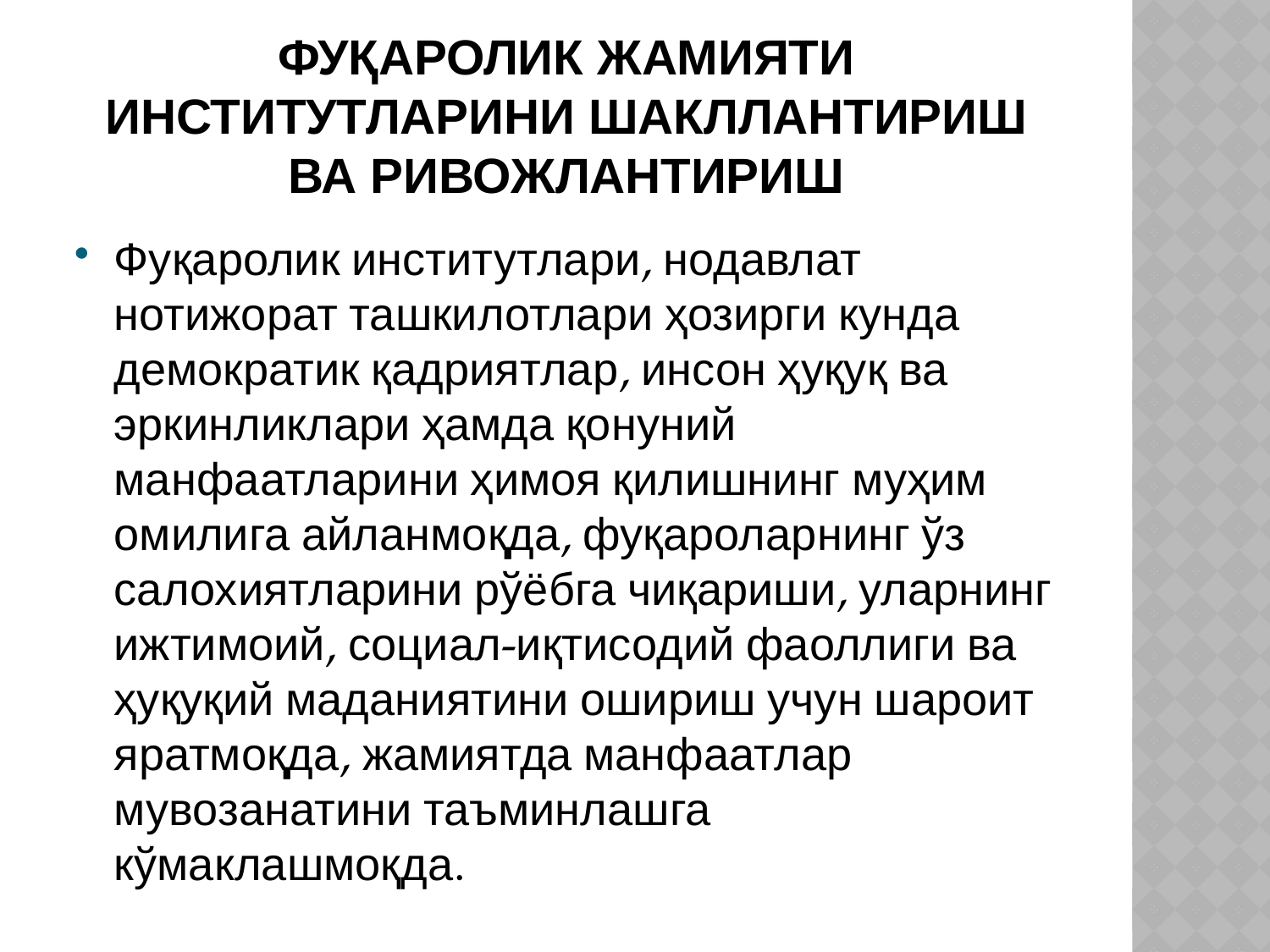

# Фуқаролик жамияти институтларини шакллантириш ва ривожлантириш
Фуқаролик институтлари, нодавлат нотижорат ташкилотлари ҳозирги кунда демократик қадриятлар, инсон ҳуқуқ ва эркинликлари ҳамда қонуний манфаатларини ҳимоя қилишнинг муҳим омилига айланмоқда, фуқароларнинг ўз салохиятларини рўёбга чиқариши, уларнинг ижтимоий, социал-иқтисодий фаоллиги ва ҳуқуқий маданиятини ошириш учун шароит яратмоқда, жамиятда манфаатлар мувозанатини таъминлашга кўмаклашмоқда.